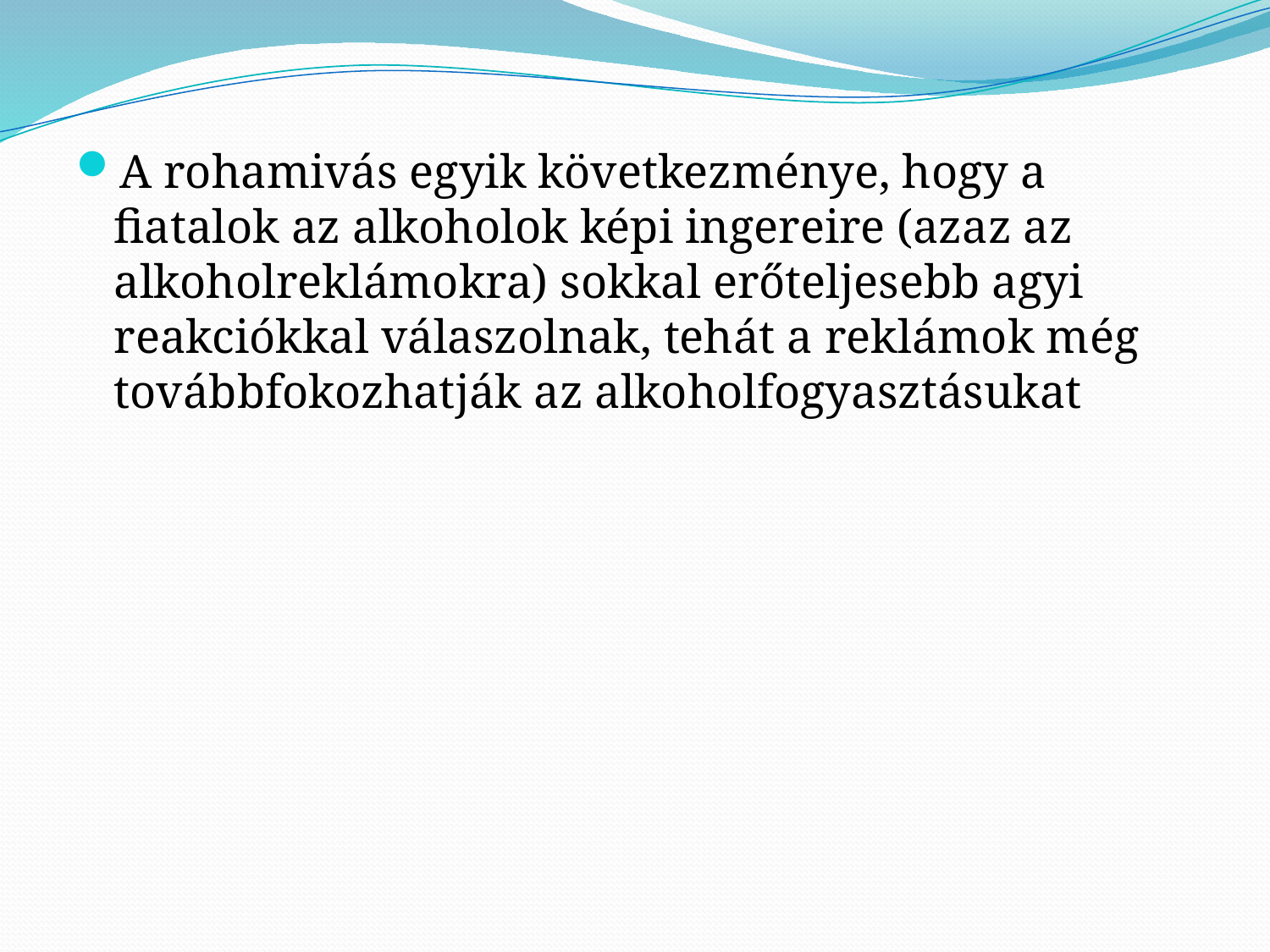

A rohamivás egyik következménye, hogy a fiatalok az alkoholok képi ingereire (azaz az alkoholreklámokra) sokkal erőteljesebb agyi reakciókkal válaszolnak, tehát a reklámok még továbbfokozhatják az alkoholfogyasztásukat